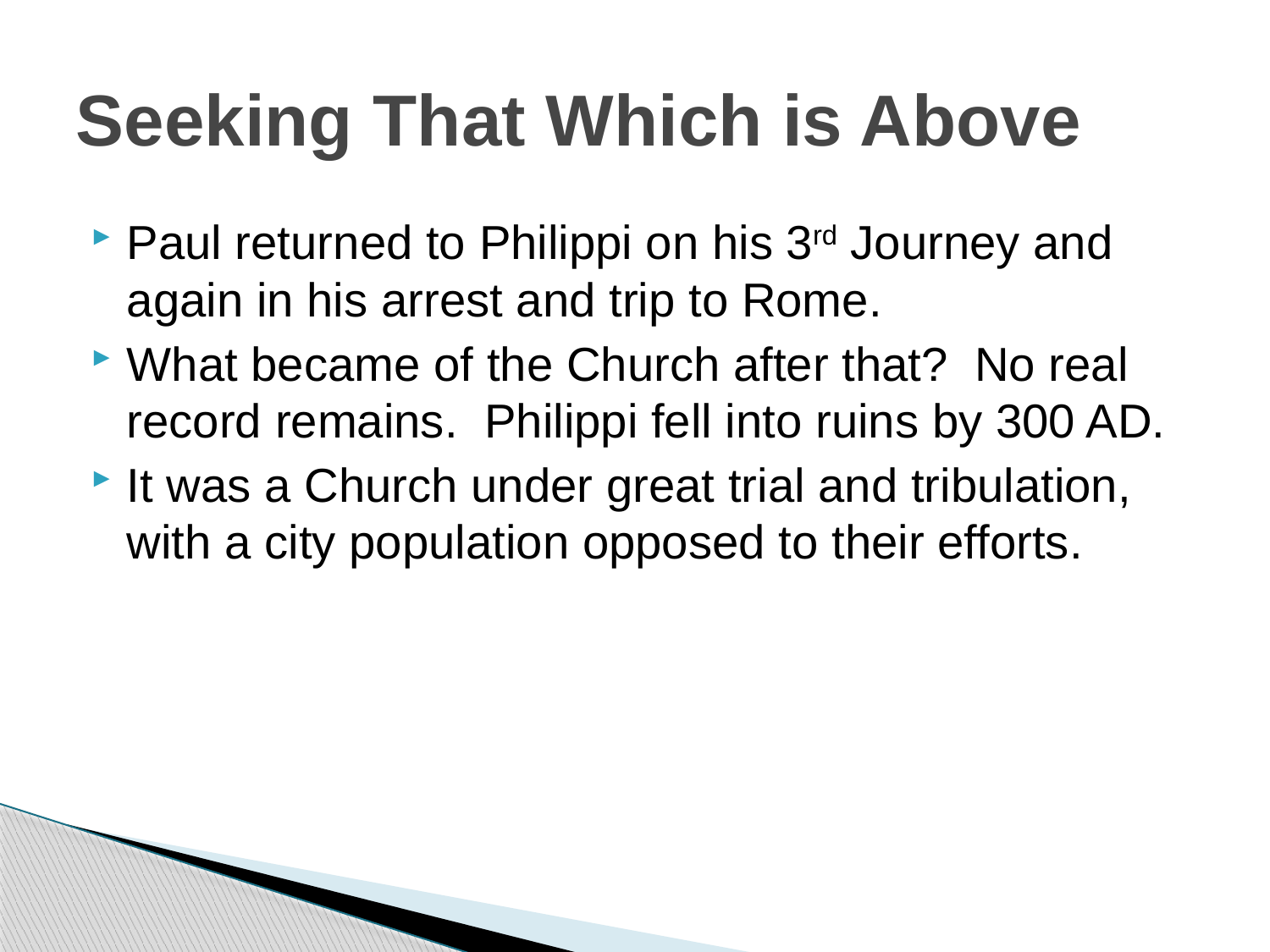

# Seeking That Which is Above
Paul returned to Philippi on his 3rd Journey and again in his arrest and trip to Rome.
What became of the Church after that?  No real record remains.  Philippi fell into ruins by 300 AD.
It was a Church under great trial and tribulation, with a city population opposed to their efforts.